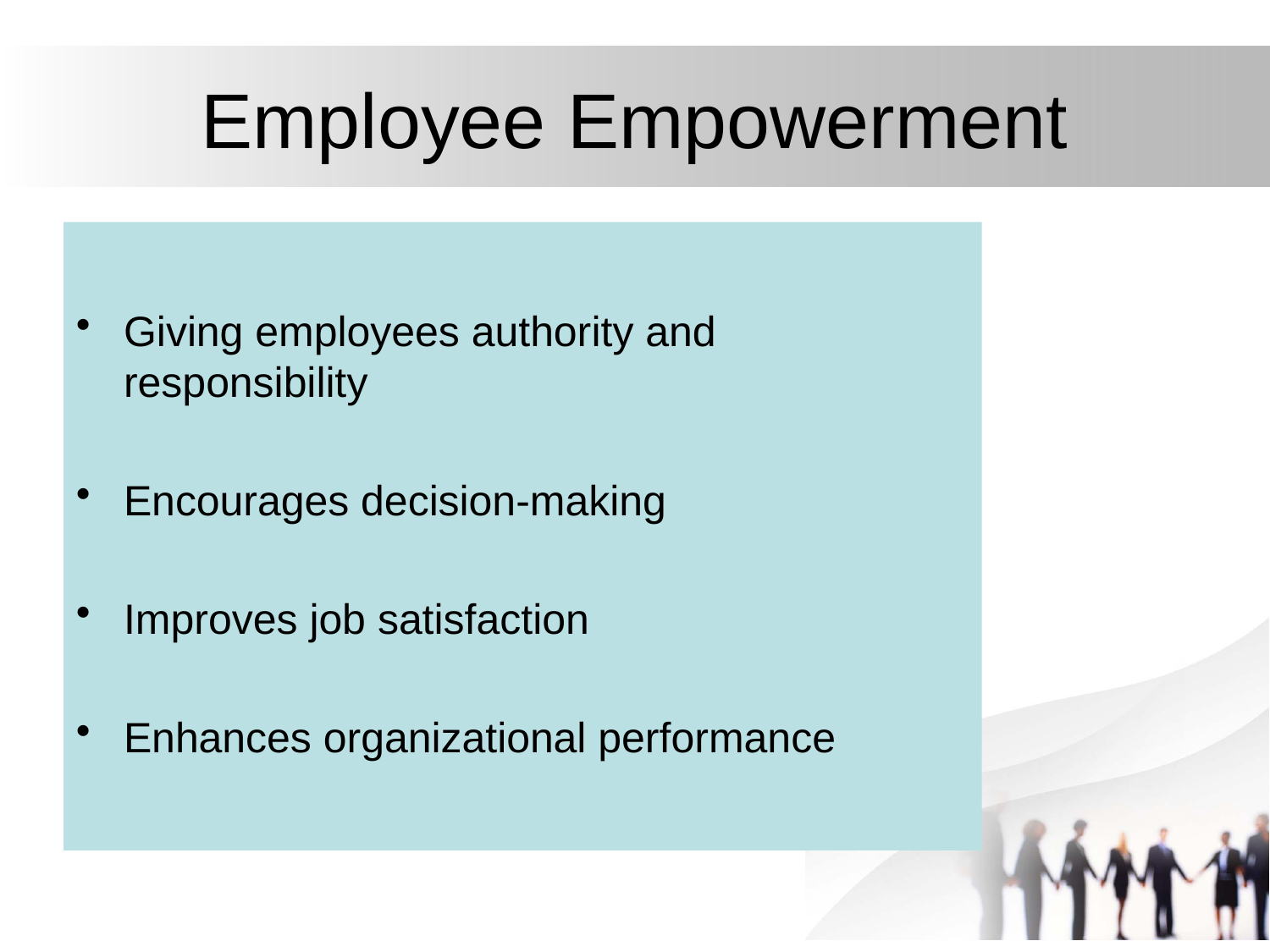

# Employee Empowerment

Giving employees authority and responsibility

Encourages decision-making

Improves job satisfaction

Enhances organizational performance